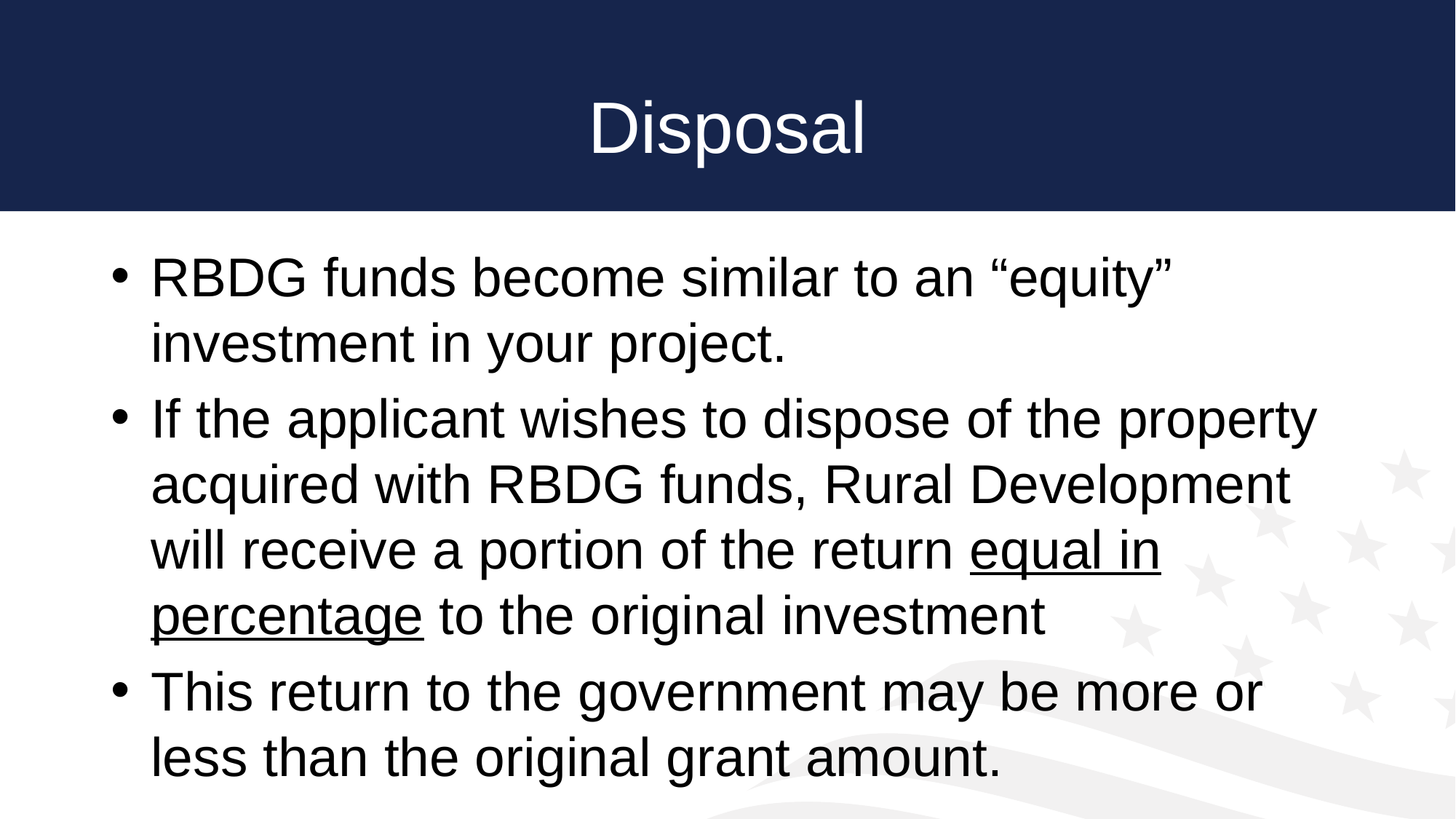

# Disposal
RBDG funds become similar to an “equity” investment in your project.
If the applicant wishes to dispose of the property acquired with RBDG funds, Rural Development will receive a portion of the return equal in percentage to the original investment
This return to the government may be more or less than the original grant amount.